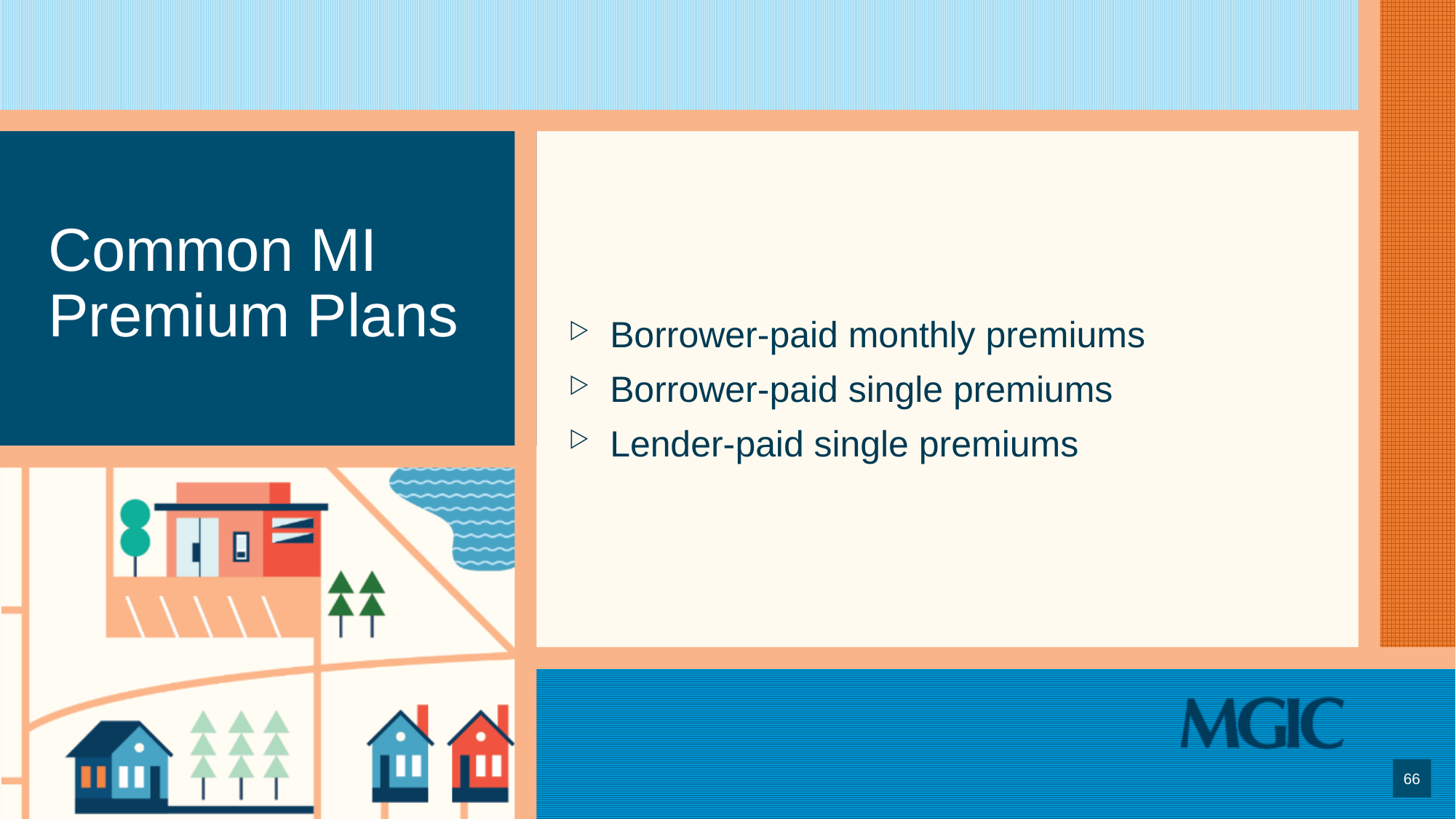

# Common MI Premium Plans
Borrower-paid monthly premiums
Borrower-paid single premiums
Lender-paid single premiums
66